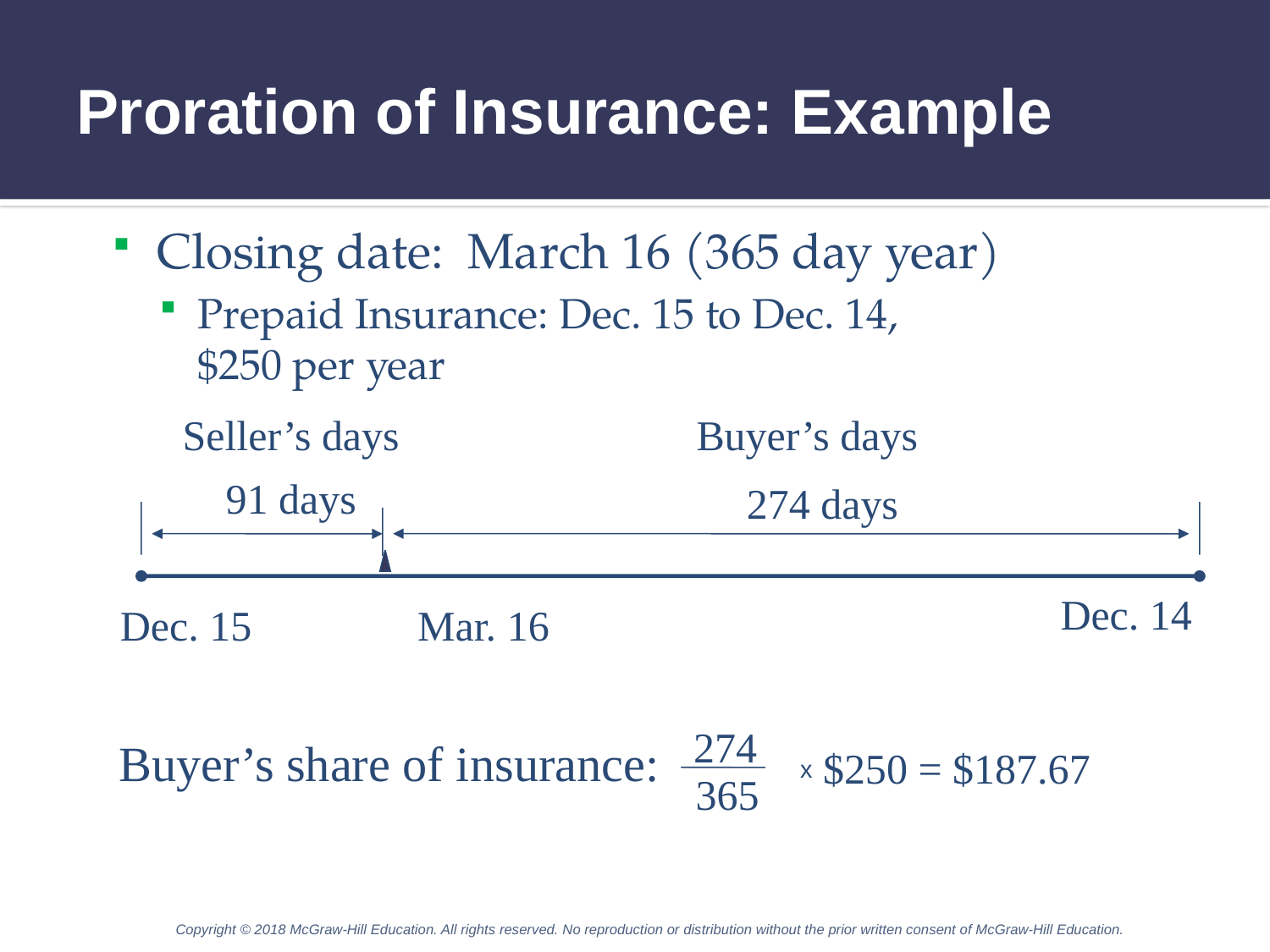

# Proration of Insurance: Example
Closing date:  March 16 (365 day year)
Prepaid Insurance: Dec. 15 to Dec. 14,
$250 per year
Seller’s days
Buyer’s days
91 days
274 days

Dec. 14
Dec. 15
Mar. 16
274
x $250 = $187.67
365

Buyer’s share of insurance:
Copyright © 2018 McGraw-Hill Education. All rights reserved. No reproduction or distribution without the prior written consent of McGraw-Hill Education.